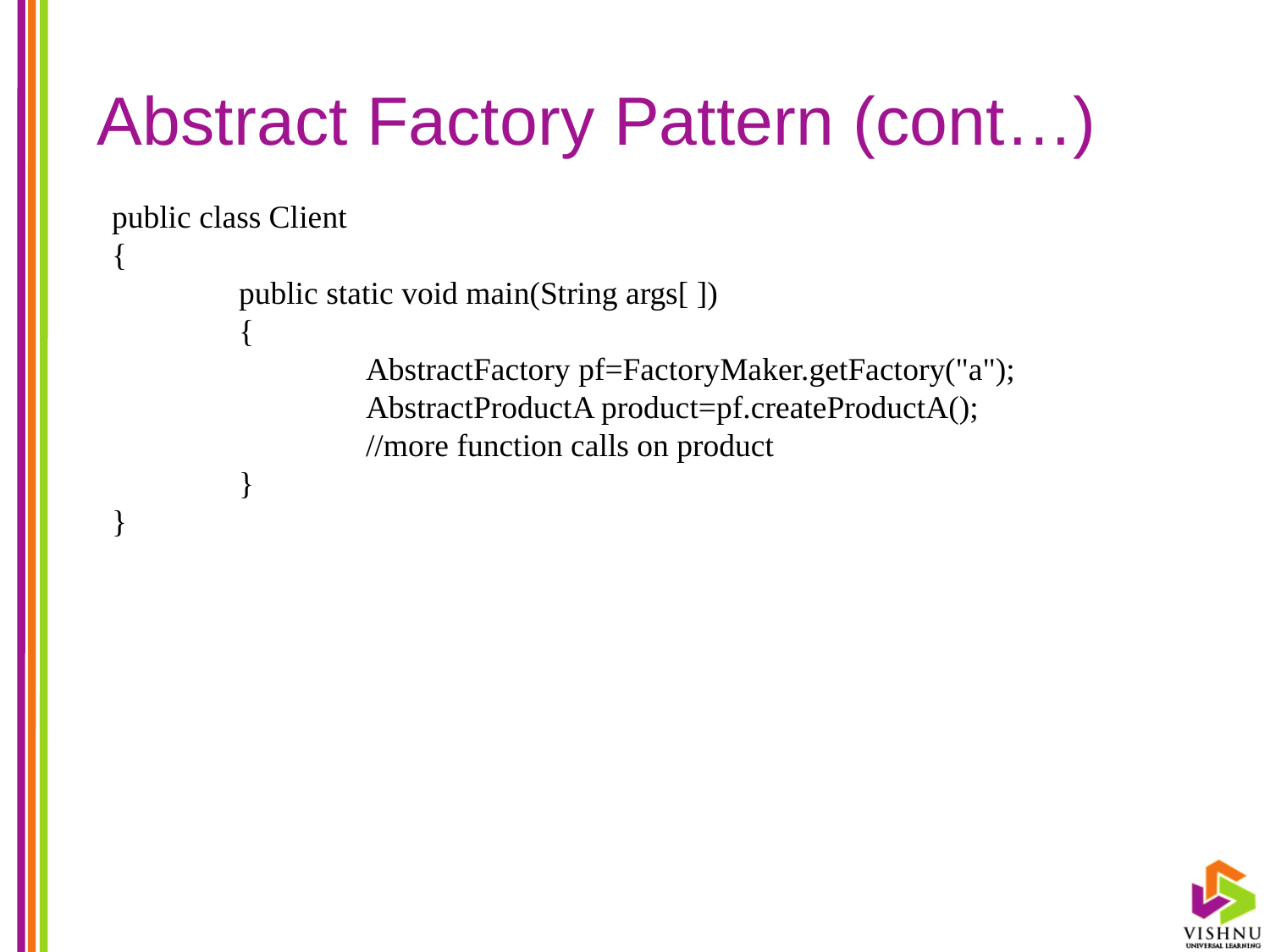

# Abstract Factory Pattern (cont…)
public class Client
{
	public static void main(String args[ ])
	{
		AbstractFactory pf=FactoryMaker.getFactory("a");
		AbstractProductA product=pf.createProductA();
		//more function calls on product
	}
}